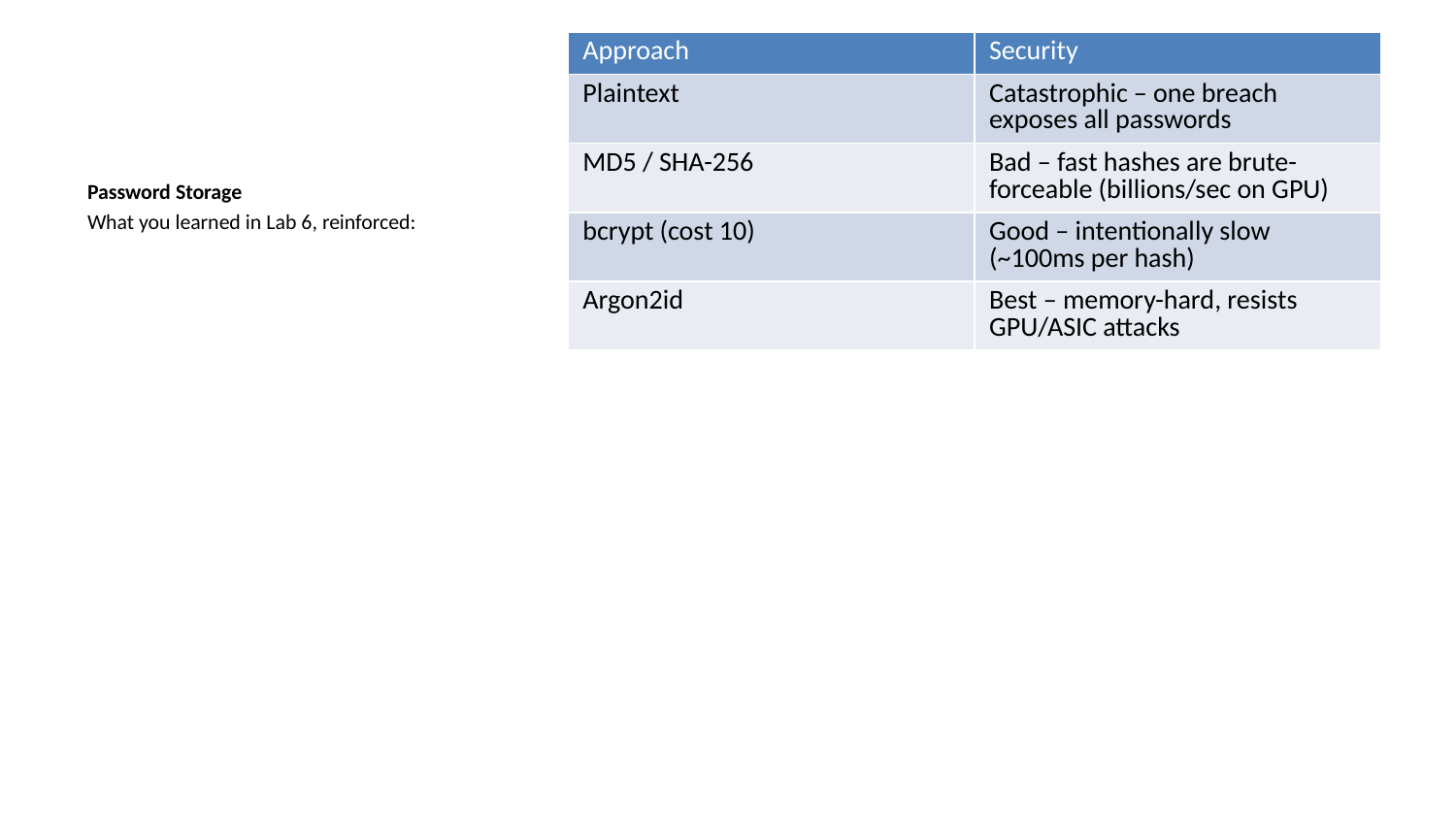

| Approach | Security |
| --- | --- |
| Plaintext | Catastrophic – one breach exposes all passwords |
| MD5 / SHA-256 | Bad – fast hashes are brute-forceable (billions/sec on GPU) |
| bcrypt (cost 10) | Good – intentionally slow (~100ms per hash) |
| Argon2id | Best – memory-hard, resists GPU/ASIC attacks |
Password Storage
What you learned in Lab 6, reinforced: